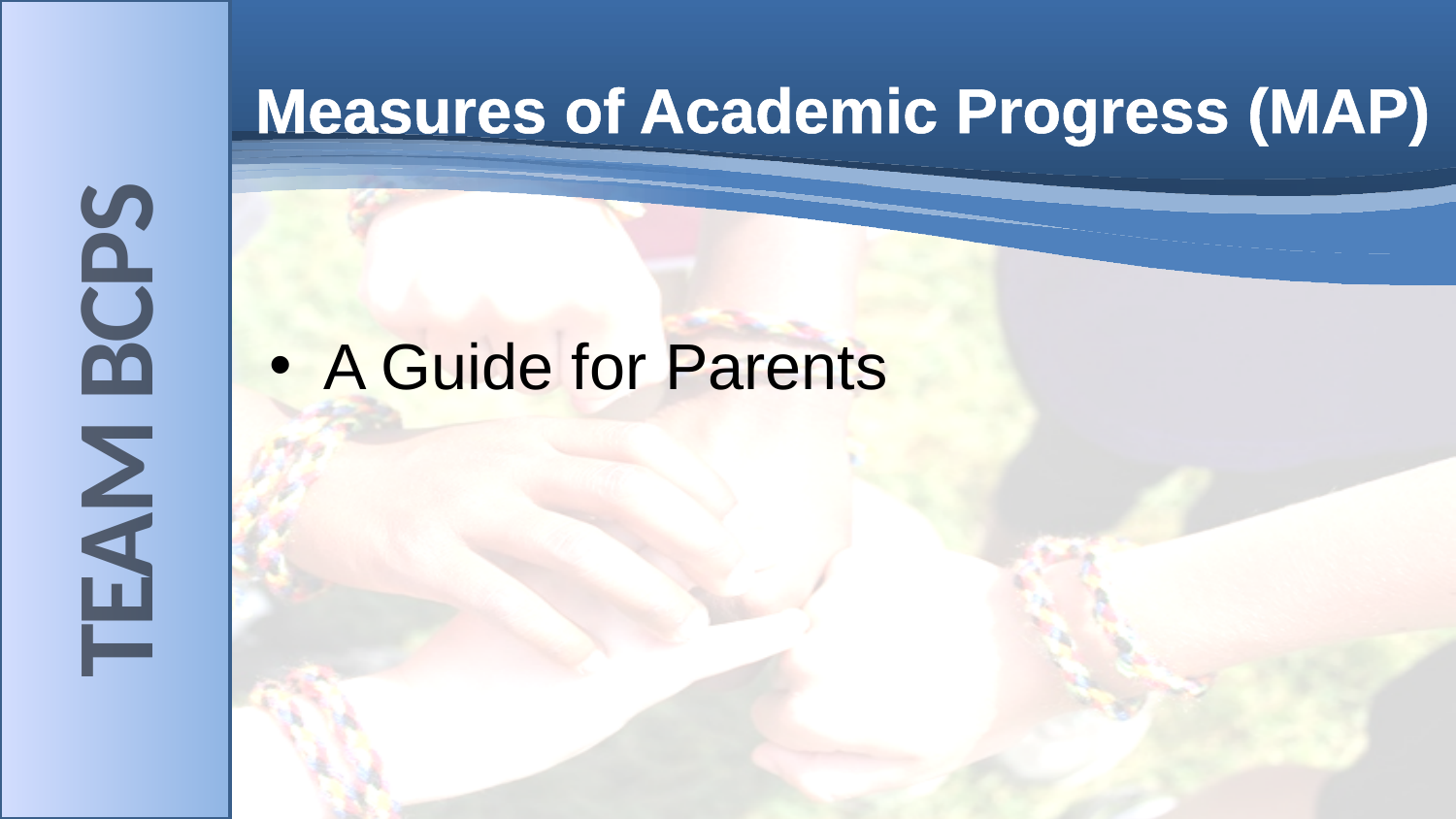

# Measures of Academic Progress (MAP)

A Guide for Parents